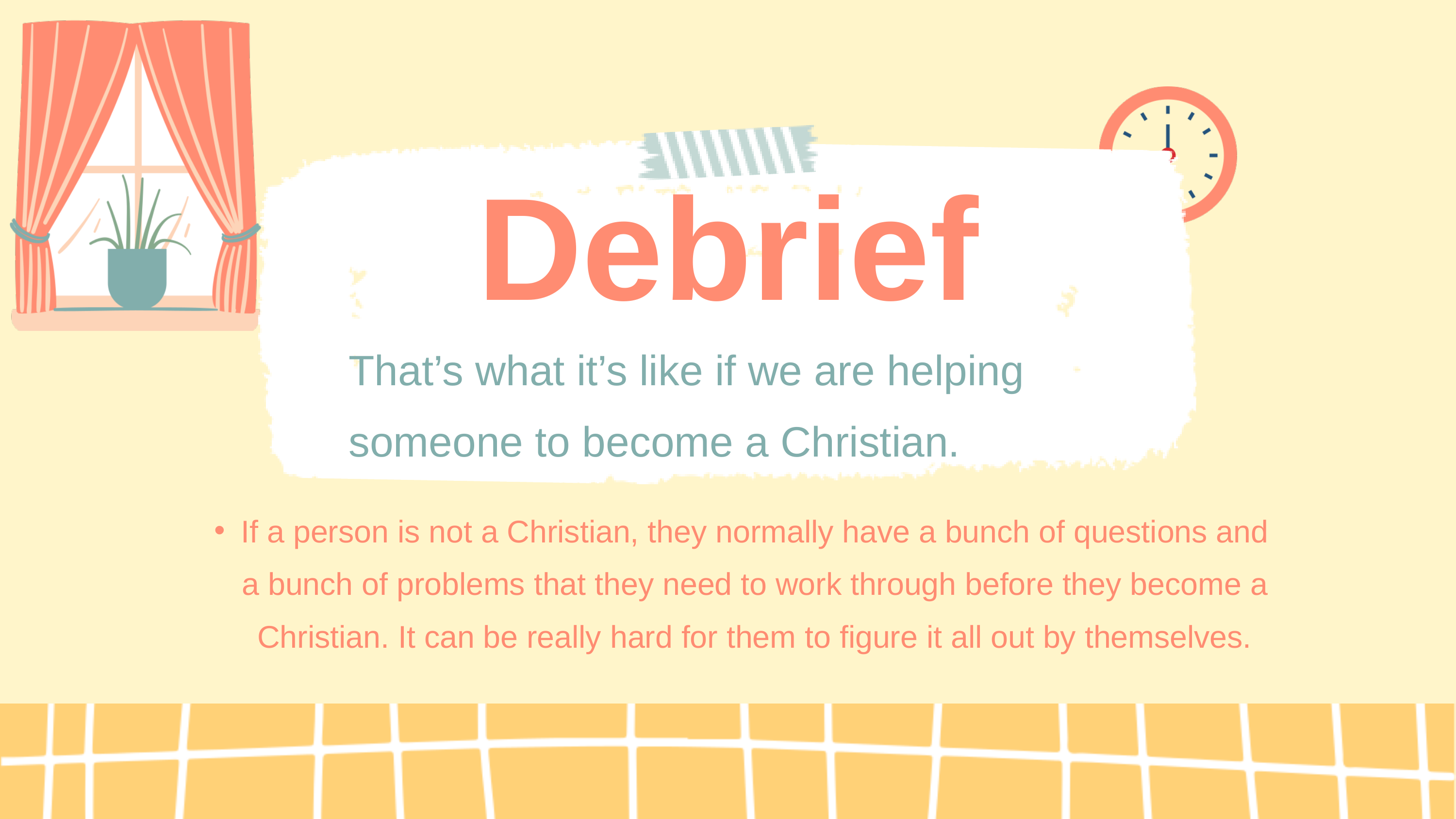

Debrief
That’s what it’s like if we are helping someone to become a Christian.
If a person is not a Christian, they normally have a bunch of questions and a bunch of problems that they need to work through before they become a Christian. It can be really hard for them to figure it all out by themselves.